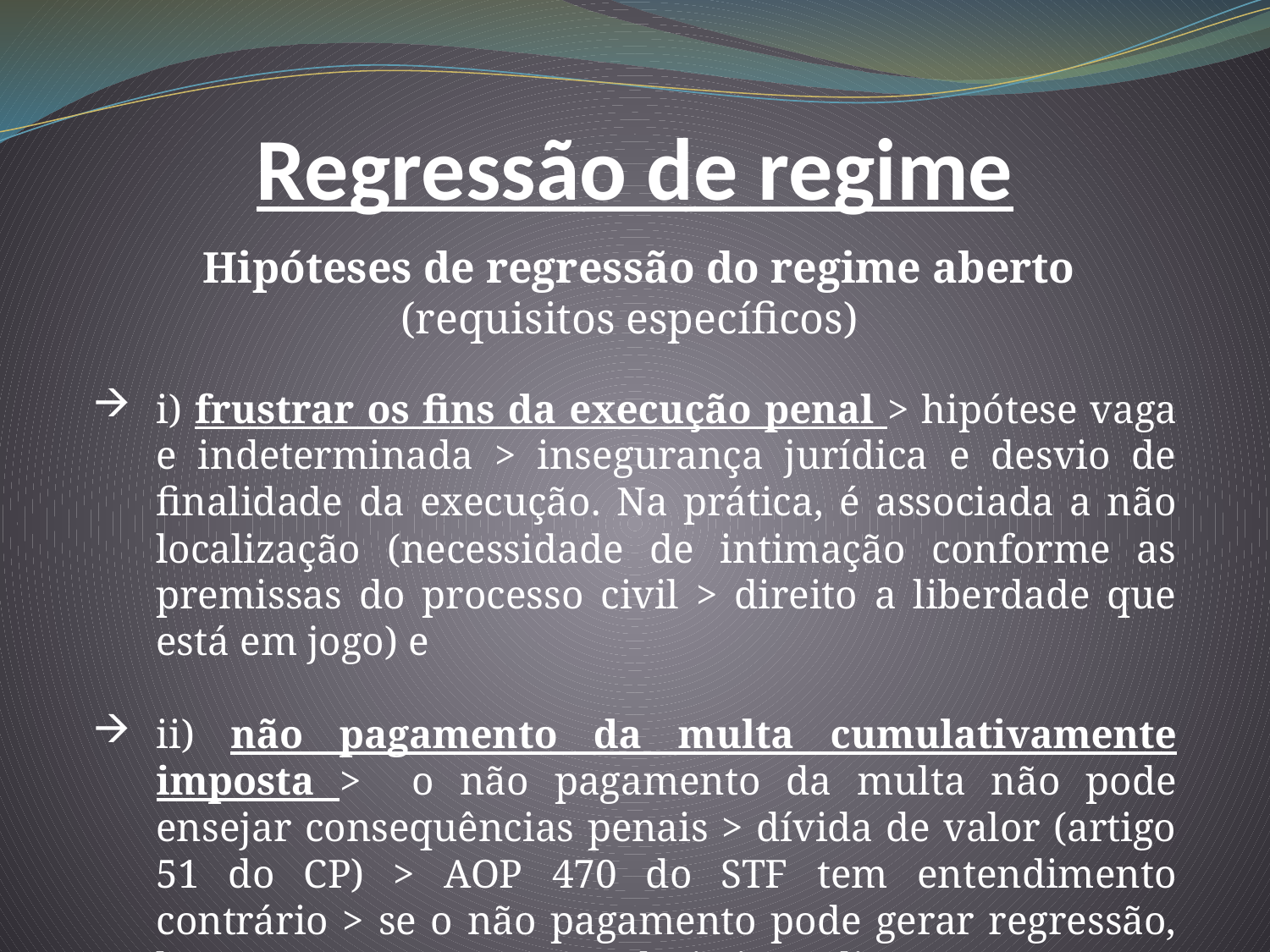

Regressão de regime

  Hipóteses de regressão do regime aberto
(requisitos específicos)

i) frustrar os fins da execução penal > hipótese vaga e indeterminada > insegurança jurídica e desvio de finalidade da execução. Na prática, é associada a não localização (necessidade de intimação conforme as premissas do processo civil > direito a liberdade que está em jogo) e

ii) não pagamento da multa cumulativamente imposta >  o não pagamento da multa não pode ensejar consequências penais > dívida de valor (artigo 51 do CP) > AOP 470 do STF tem entendimento contrário > se o não pagamento pode gerar regressão, logo, o não pagamento poderia impedir a progressão.